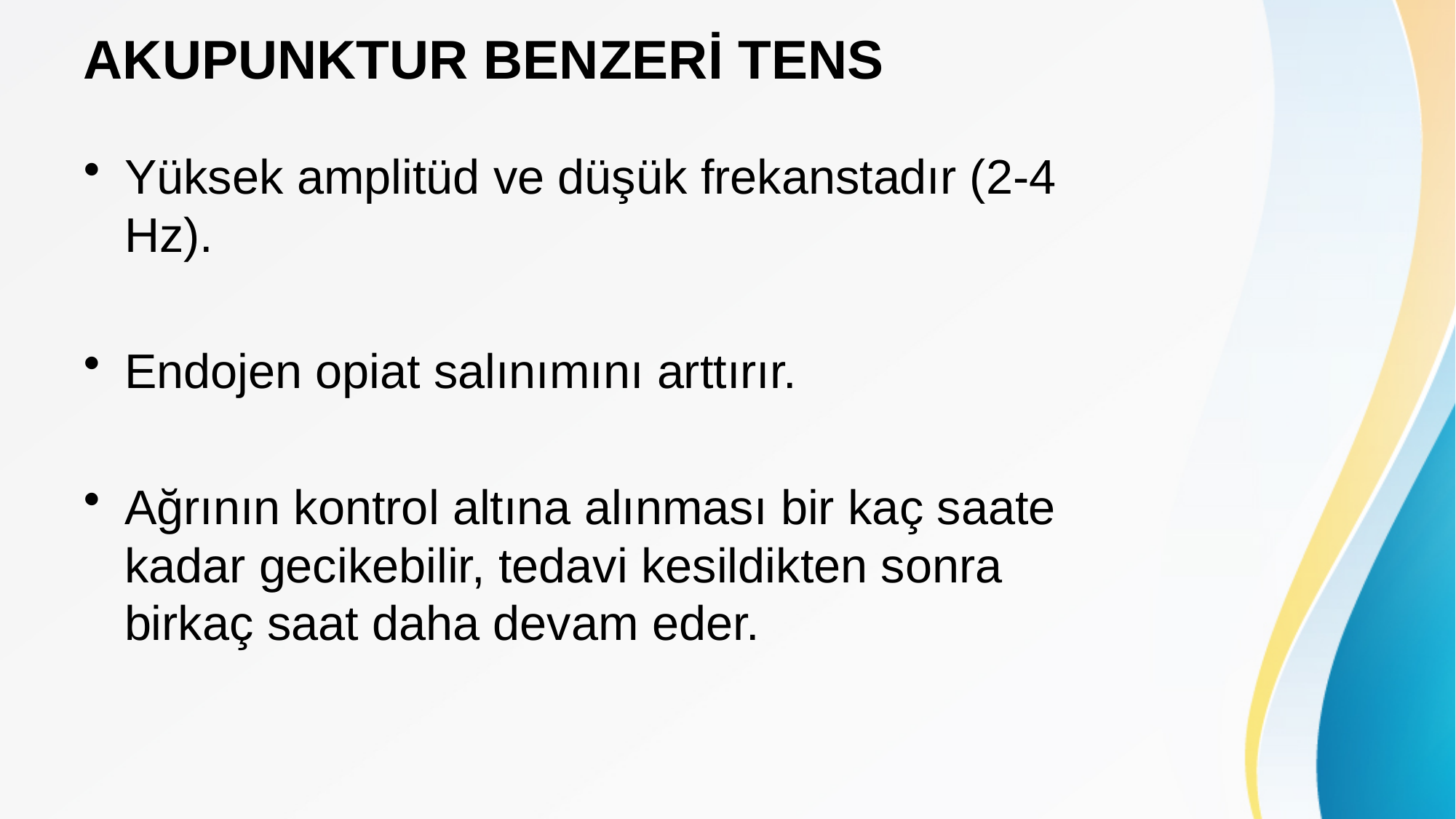

# AKUPUNKTUR BENZERİ TENS
Yüksek amplitüd ve düşük frekanstadır (2-4 Hz).

Endojen opiat salınımını arttırır.

Ağrının kontrol altına alınması bir kaç saate kadar gecikebilir, tedavi kesildikten sonra birkaç saat daha devam eder.